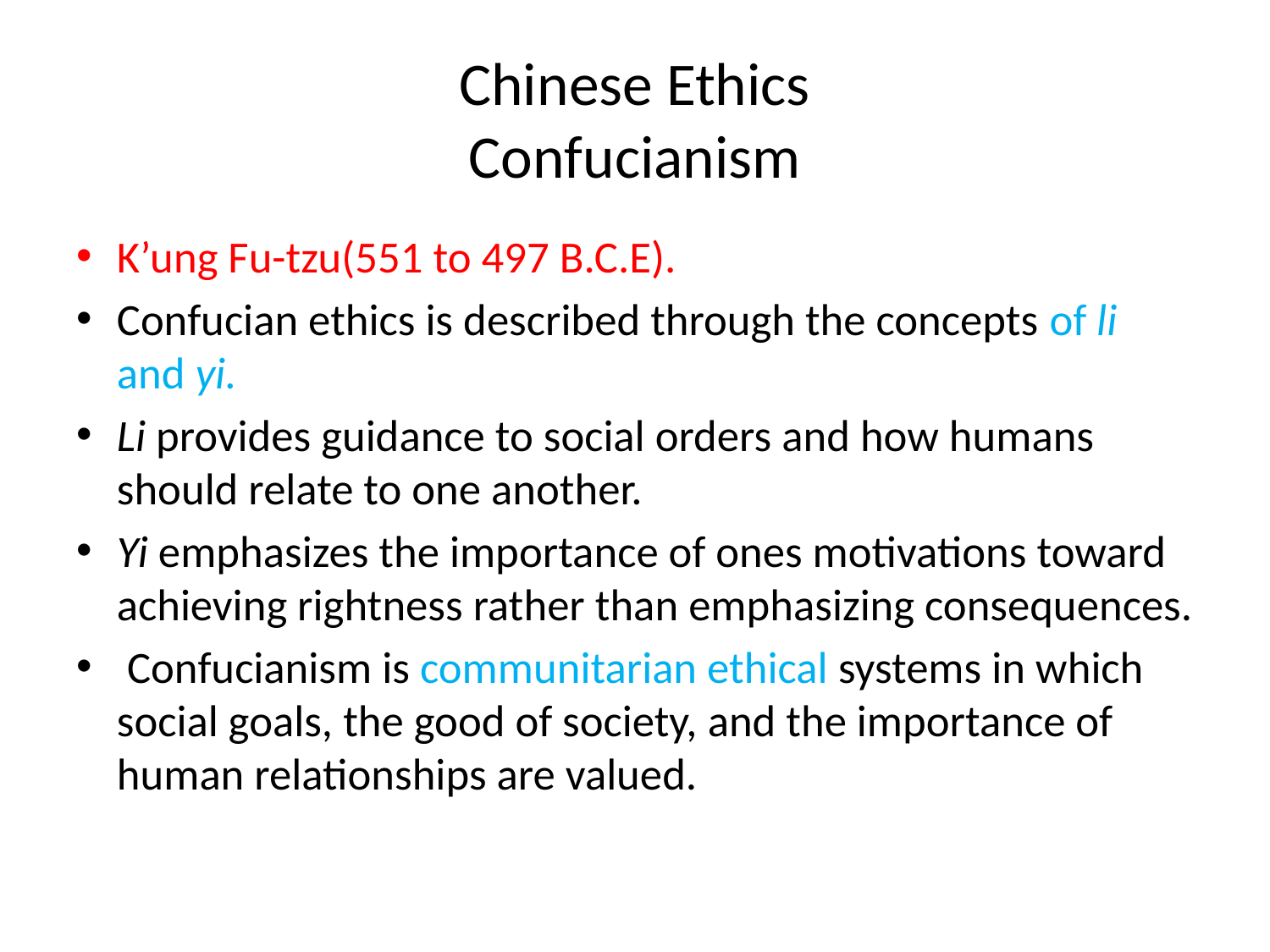

# Chinese Ethics Confucianism
K’ung Fu-tzu(551 to 497 B.C.E).
Confucian ethics is described through the concepts of li and yi.
Li provides guidance to social orders and how humans should relate to one another.
Yi emphasizes the importance of ones motivations toward achieving rightness rather than emphasizing consequences.
 Confucianism is communitarian ethical systems in which social goals, the good of society, and the importance of human relationships are valued.